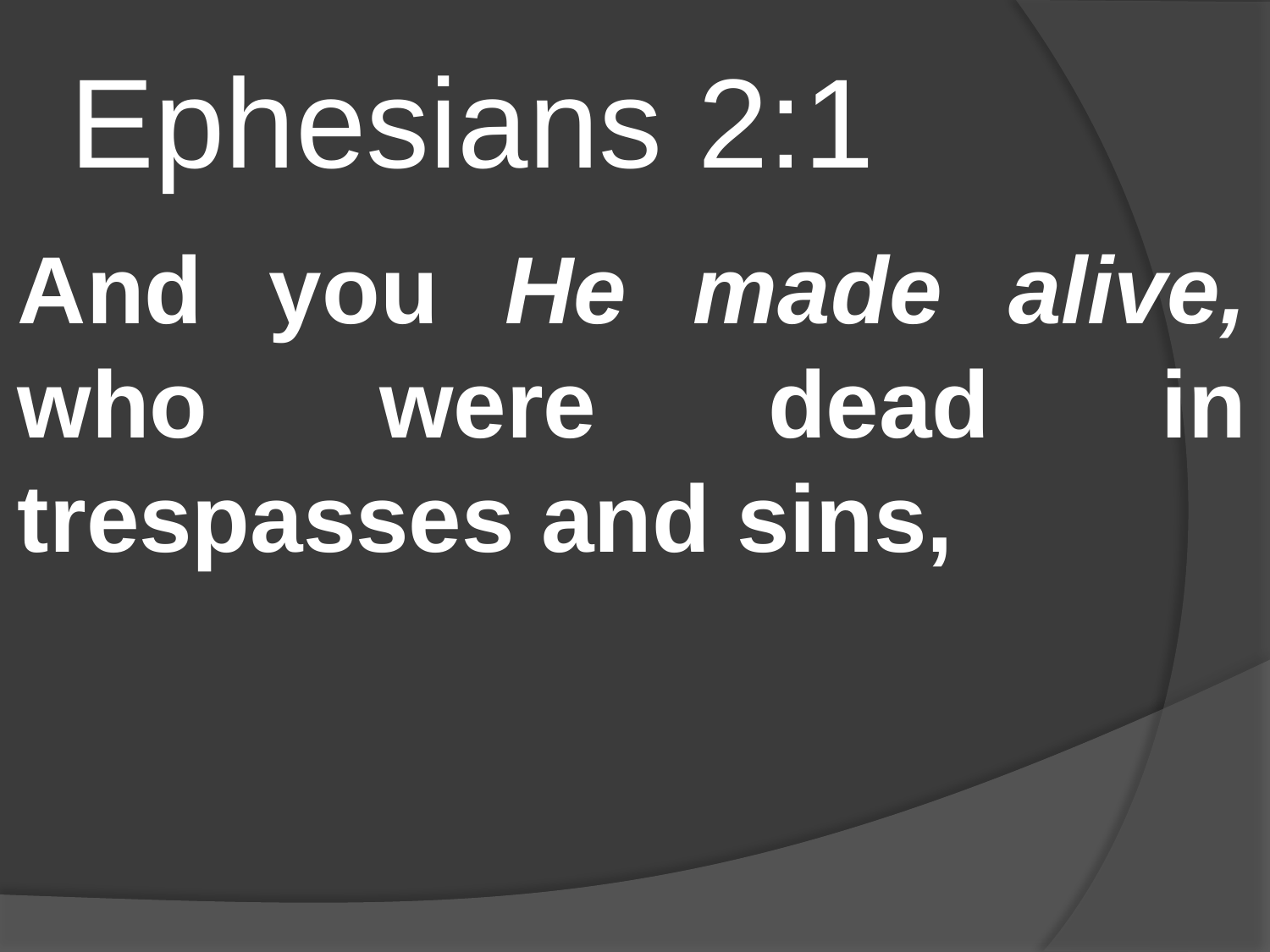

# Ephesians 2:1
And you He made alive, who were dead in trespasses and sins,